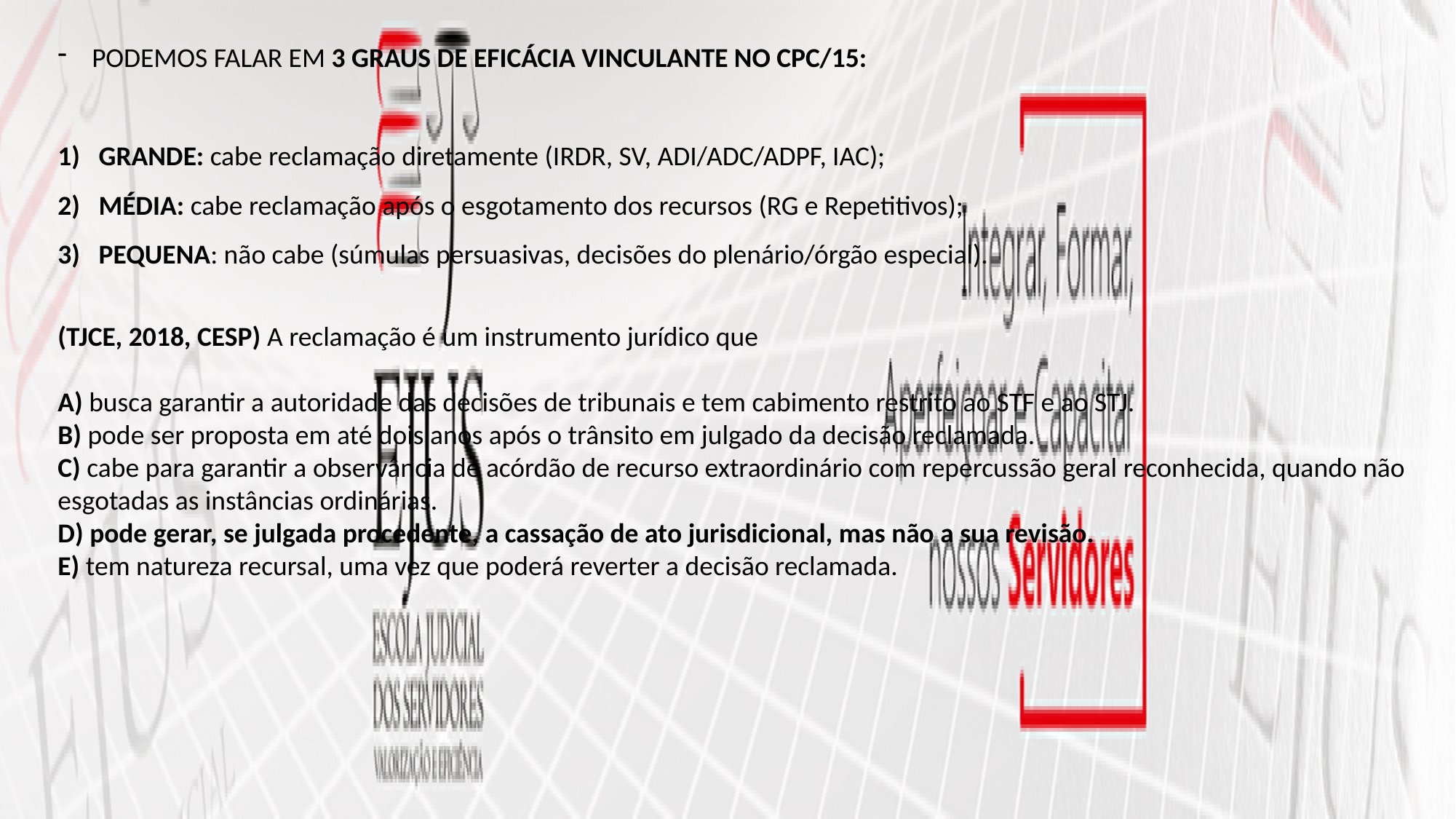

PODEMOS FALAR EM 3 GRAUS DE EFICÁCIA VINCULANTE NO CPC/15:

GRANDE: cabe reclamação diretamente (IRDR, SV, ADI/ADC/ADPF, IAC);
MÉDIA: cabe reclamação após o esgotamento dos recursos (RG e Repetitivos);
PEQUENA: não cabe (súmulas persuasivas, decisões do plenário/órgão especial).

(TJCE, 2018, CESP) A reclamação é um instrumento jurídico que

A) busca garantir a autoridade das decisões de tribunais e tem cabimento restrito ao STF e ao STJ.
B) pode ser proposta em até dois anos após o trânsito em julgado da decisão reclamada.
C) cabe para garantir a observância de acórdão de recurso extraordinário com repercussão geral reconhecida, quando não esgotadas as instâncias ordinárias.
D) pode gerar, se julgada procedente, a cassação de ato jurisdicional, mas não a sua revisão.
E) tem natureza recursal, uma vez que poderá reverter a decisão reclamada.